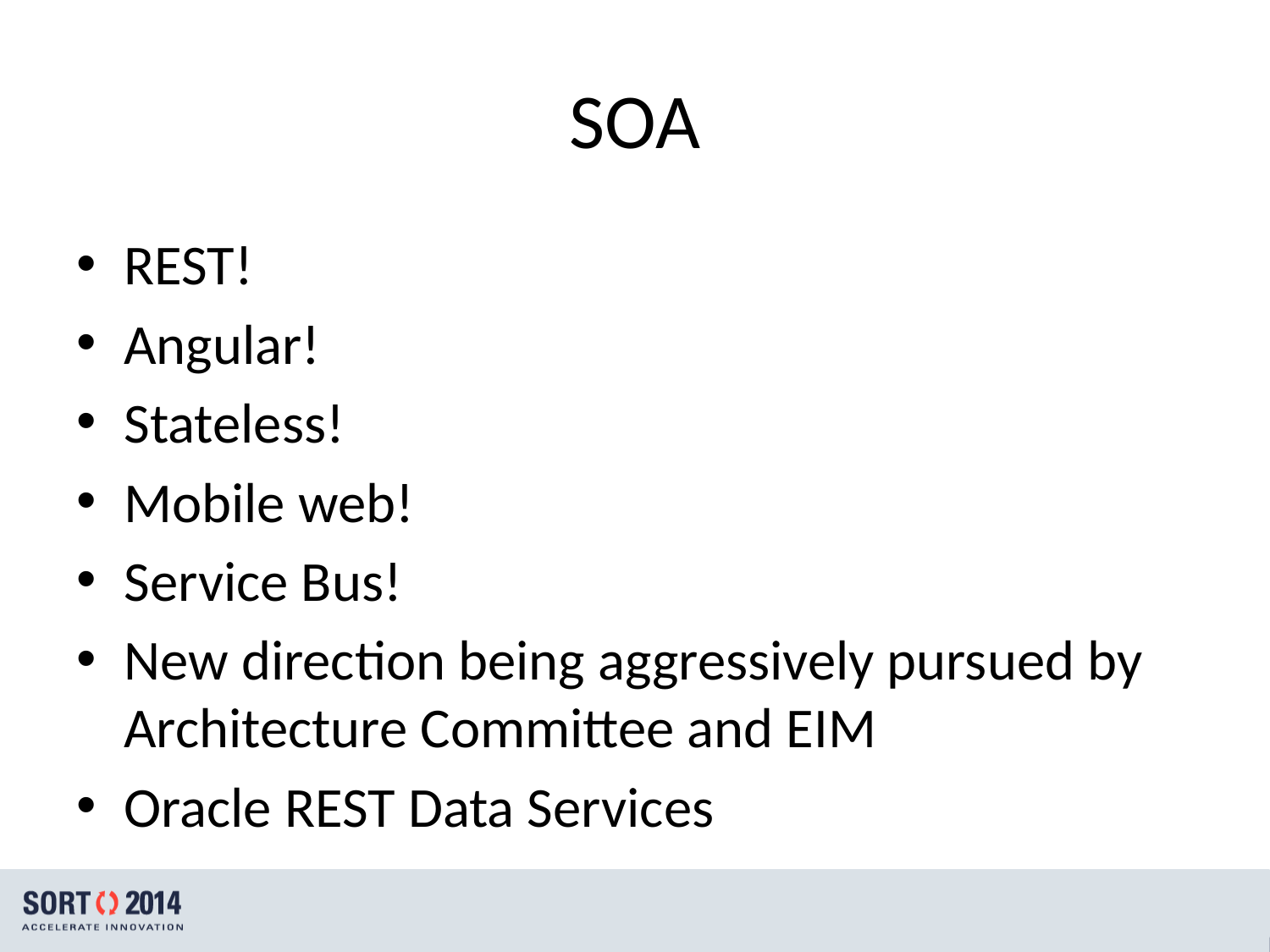

# SOA
REST!
Angular!
Stateless!
Mobile web!
Service Bus!
New direction being aggressively pursued by Architecture Committee and EIM
Oracle REST Data Services